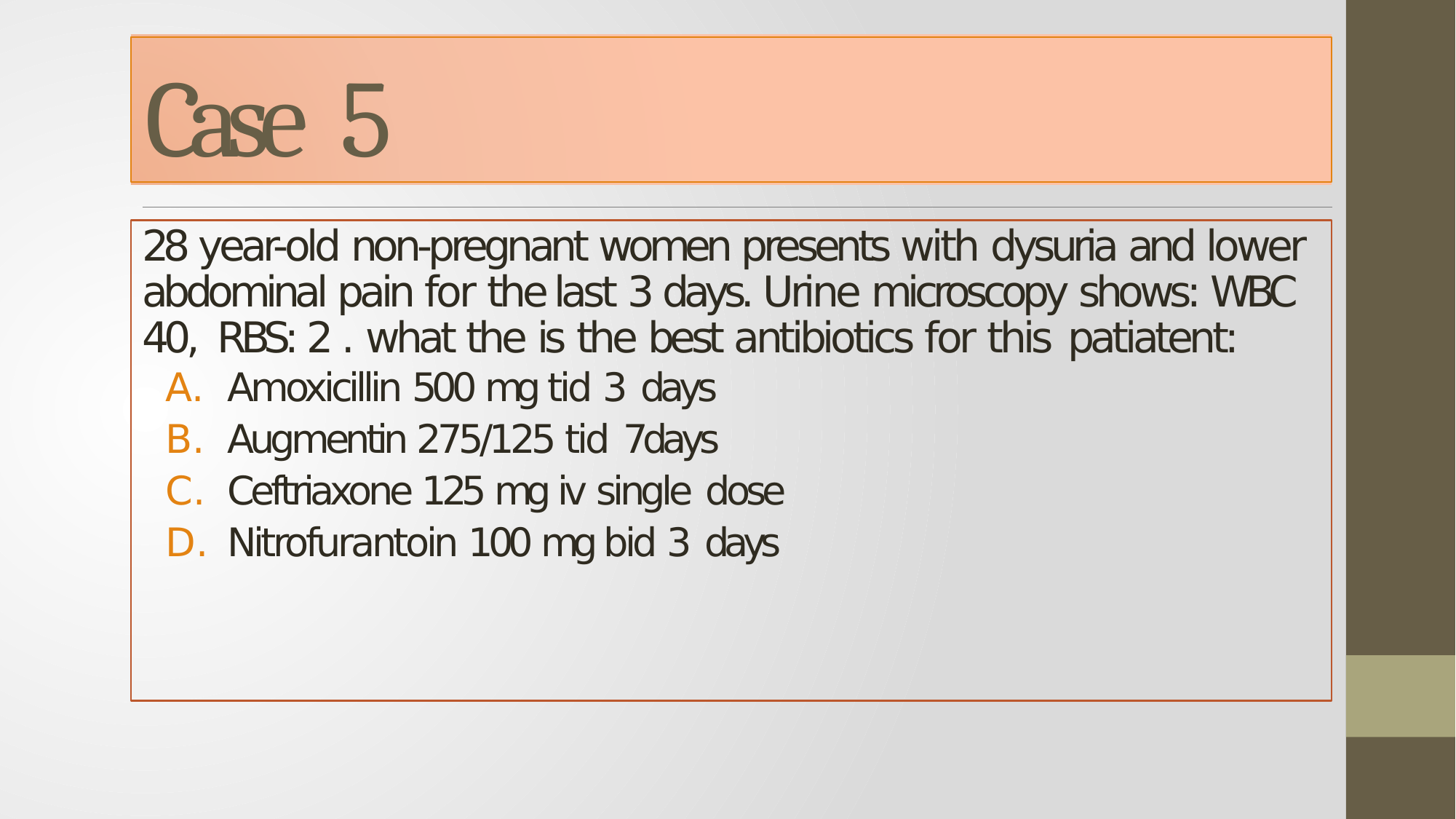

# Case 5

28 year-old non-pregnant women presents with dysuria and lower  abdominal pain for the last 3 days. Urine microscopy shows: WBC 40,  RBS: 2 . what the is the best antibiotics for this patiatent:
Amoxicillin 500 mg tid 3 days
Augmentin 275/125 tid 7days
Ceftriaxone 125 mg iv single dose
Nitrofurantoin 100 mg bid 3 days